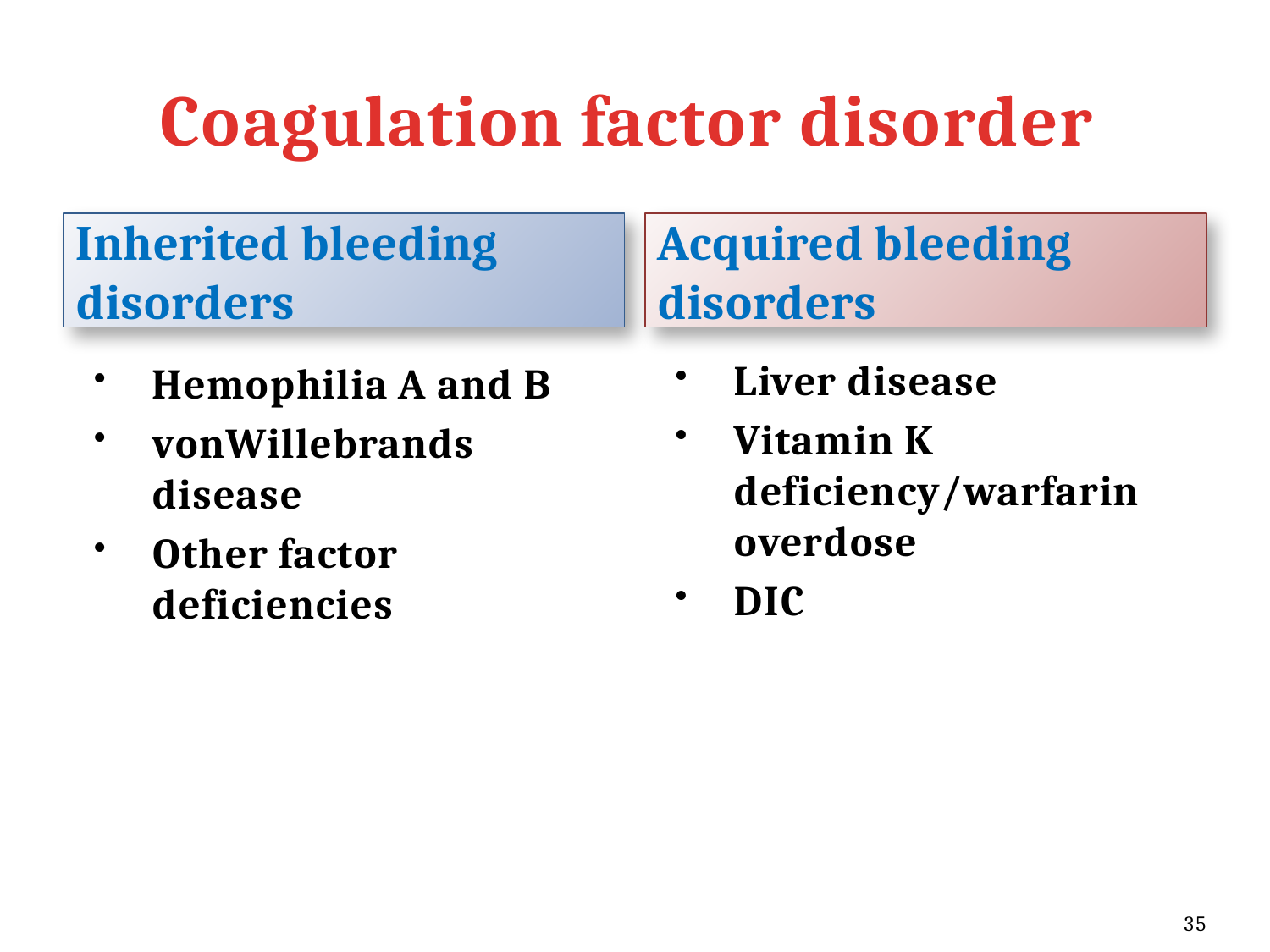

# Coagulation factor disorder
Inherited bleeding disorders
Acquired bleeding disorders
Liver disease
Vitamin K deficiency/warfarin overdose
DIC
Hemophilia A and B
vonWillebrands disease
Other factor deficiencies

35